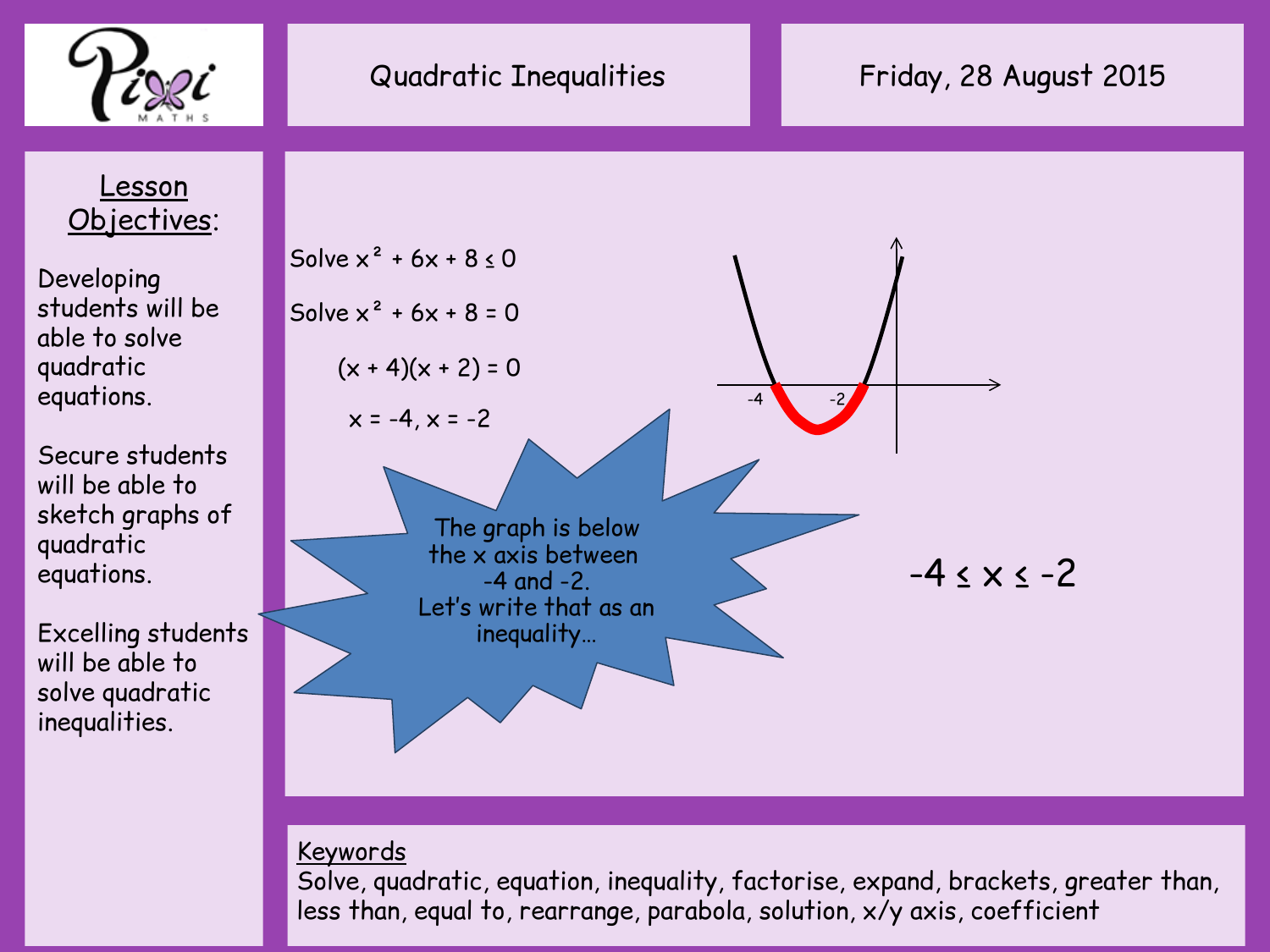

Solve x² + 6x + 8 ≤ 0

Solve x² + 6x + 8 = 0
       (x + 4)(x + 2) = 0
-4
-2

x = -4, x = -2
The graph is below the x axis between
-4 and -2.
Let’s write that as an inequality…
-4 ≤ x ≤ -2